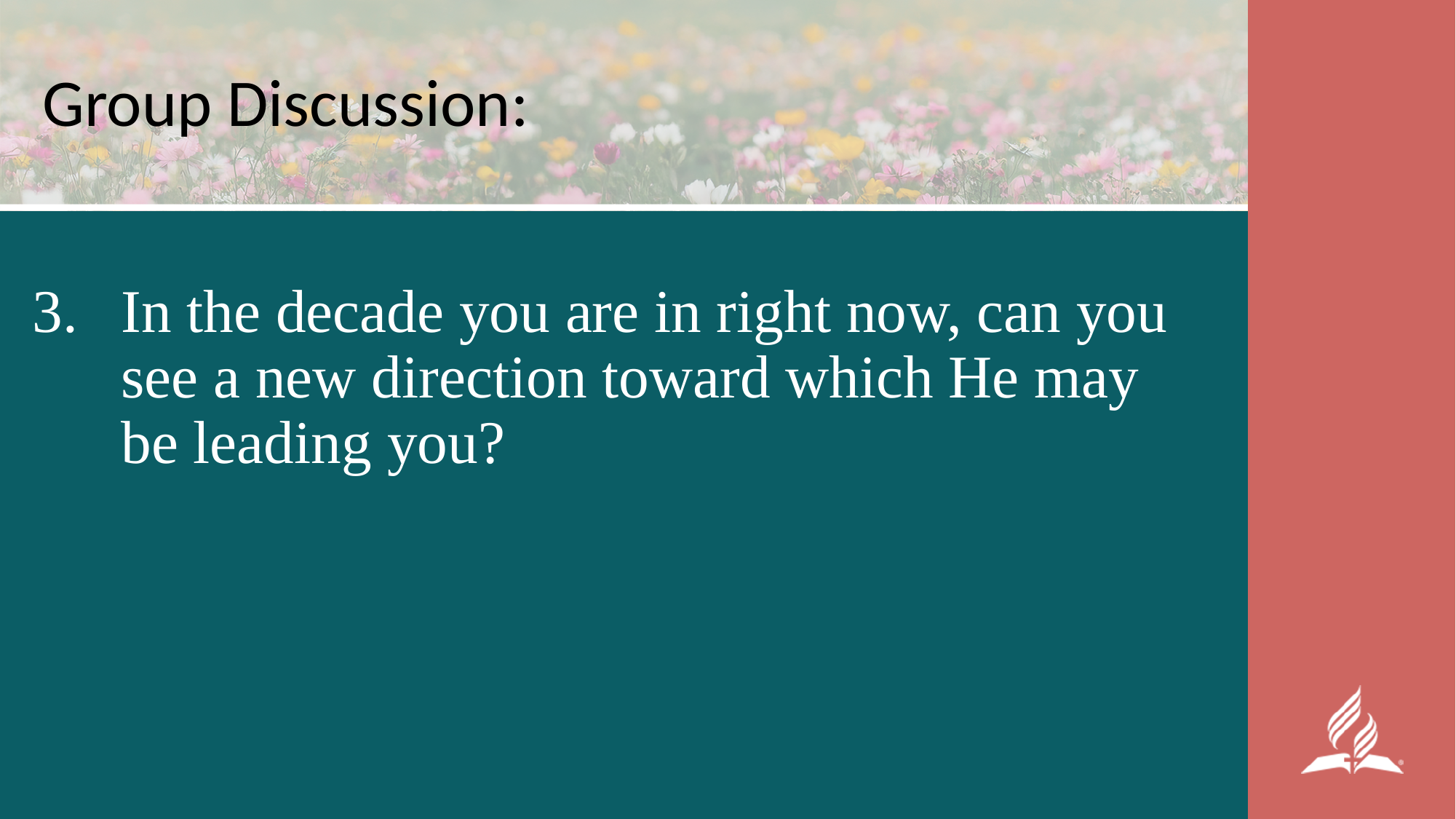

# Group Discussion:
In the decade you are in right now, can you see a new direction toward which He may be leading you?